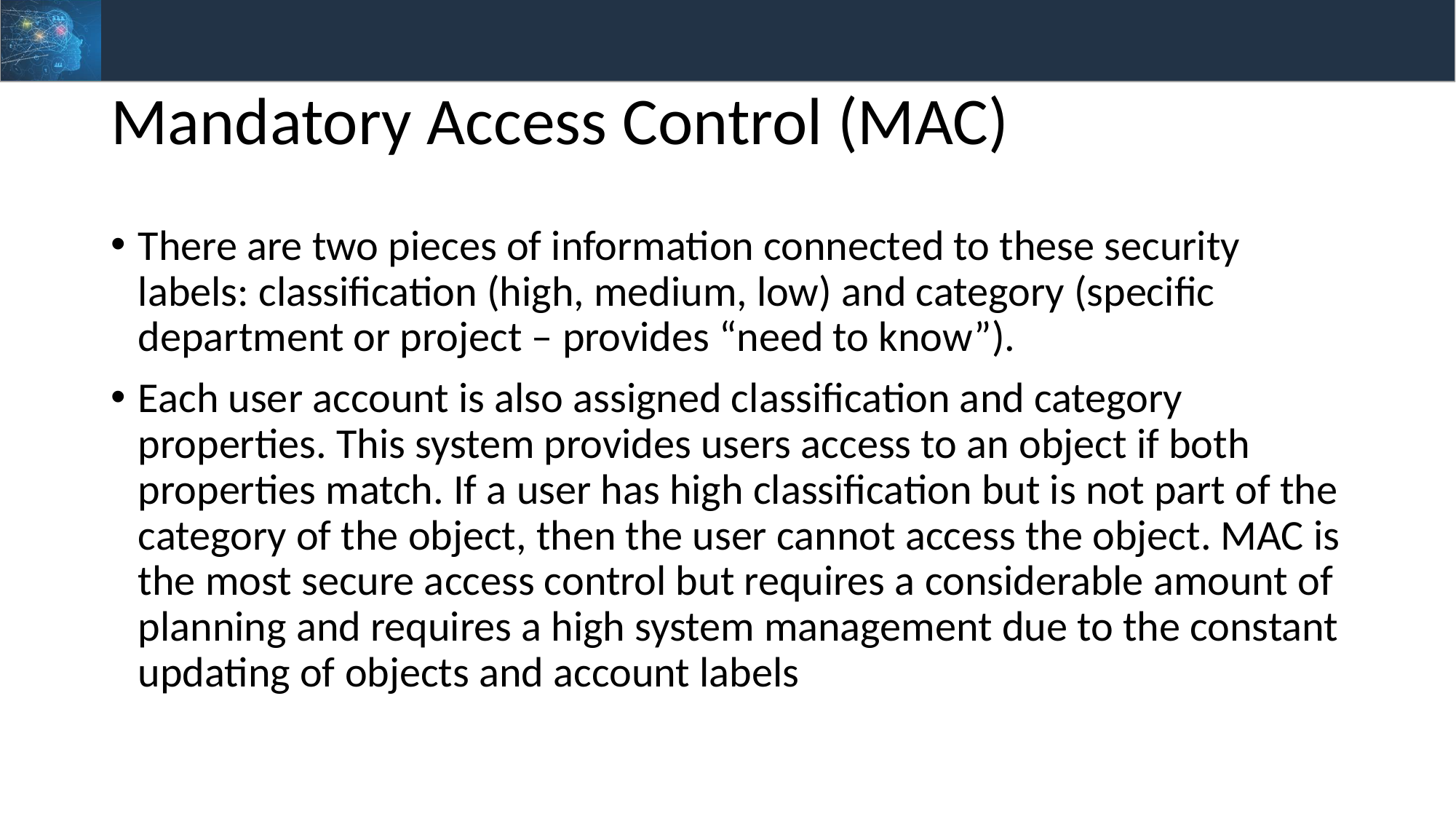

# Mandatory Access Control (MAC)
There are two pieces of information connected to these security labels: classification (high, medium, low) and category (specific department or project – provides “need to know”).
Each user account is also assigned classification and category properties. This system provides users access to an object if both properties match. If a user has high classification but is not part of the category of the object, then the user cannot access the object. MAC is the most secure access control but requires a considerable amount of planning and requires a high system management due to the constant updating of objects and account labels